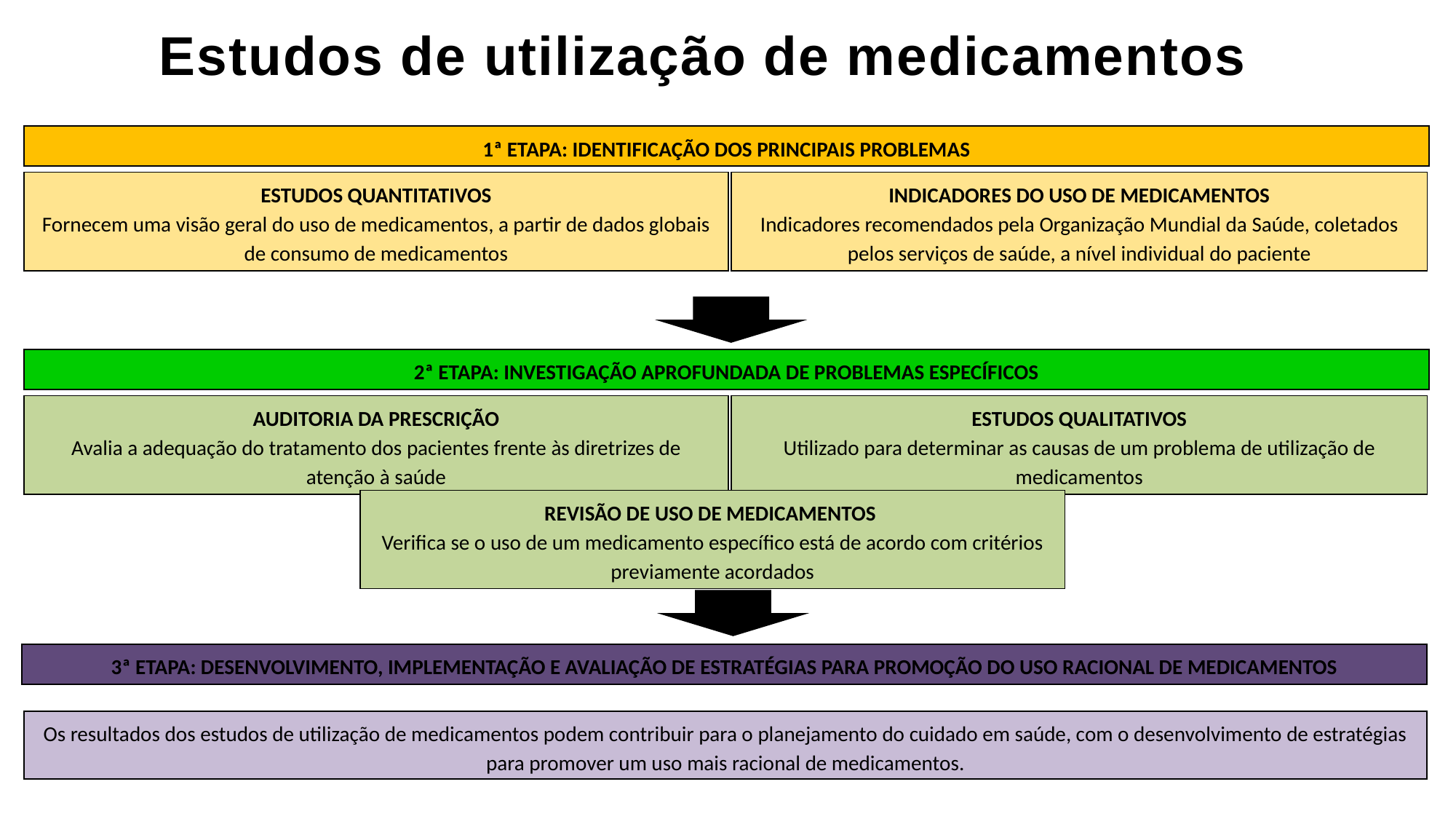

Estudos de utilização de medicamentos
1ª ETAPA: IDENTIFICAÇÃO DOS PRINCIPAIS PROBLEMAS
ESTUDOS QUANTITATIVOS
Fornecem uma visão geral do uso de medicamentos, a partir de dados globais de consumo de medicamentos
INDICADORES DO USO DE MEDICAMENTOS
Indicadores recomendados pela Organização Mundial da Saúde, coletados pelos serviços de saúde, a nível individual do paciente

2ª ETAPA: INVESTIGAÇÃO APROFUNDADA DE PROBLEMAS ESPECÍFICOS
AUDITORIA DA PRESCRIÇÃO
Avalia a adequação do tratamento dos pacientes frente às diretrizes de atenção à saúde
ESTUDOS QUALITATIVOS
Utilizado para determinar as causas de um problema de utilização de medicamentos
REVISÃO DE USO DE MEDICAMENTOS
Verifica se o uso de um medicamento específico está de acordo com critérios previamente acordados

3ª ETAPA: DESENVOLVIMENTO, IMPLEMENTAÇÃO E AVALIAÇÃO DE ESTRATÉGIAS PARA PROMOÇÃO DO USO RACIONAL DE MEDICAMENTOS
Os resultados dos estudos de utilização de medicamentos podem contribuir para o planejamento do cuidado em saúde, com o desenvolvimento de estratégias para promover um uso mais racional de medicamentos.